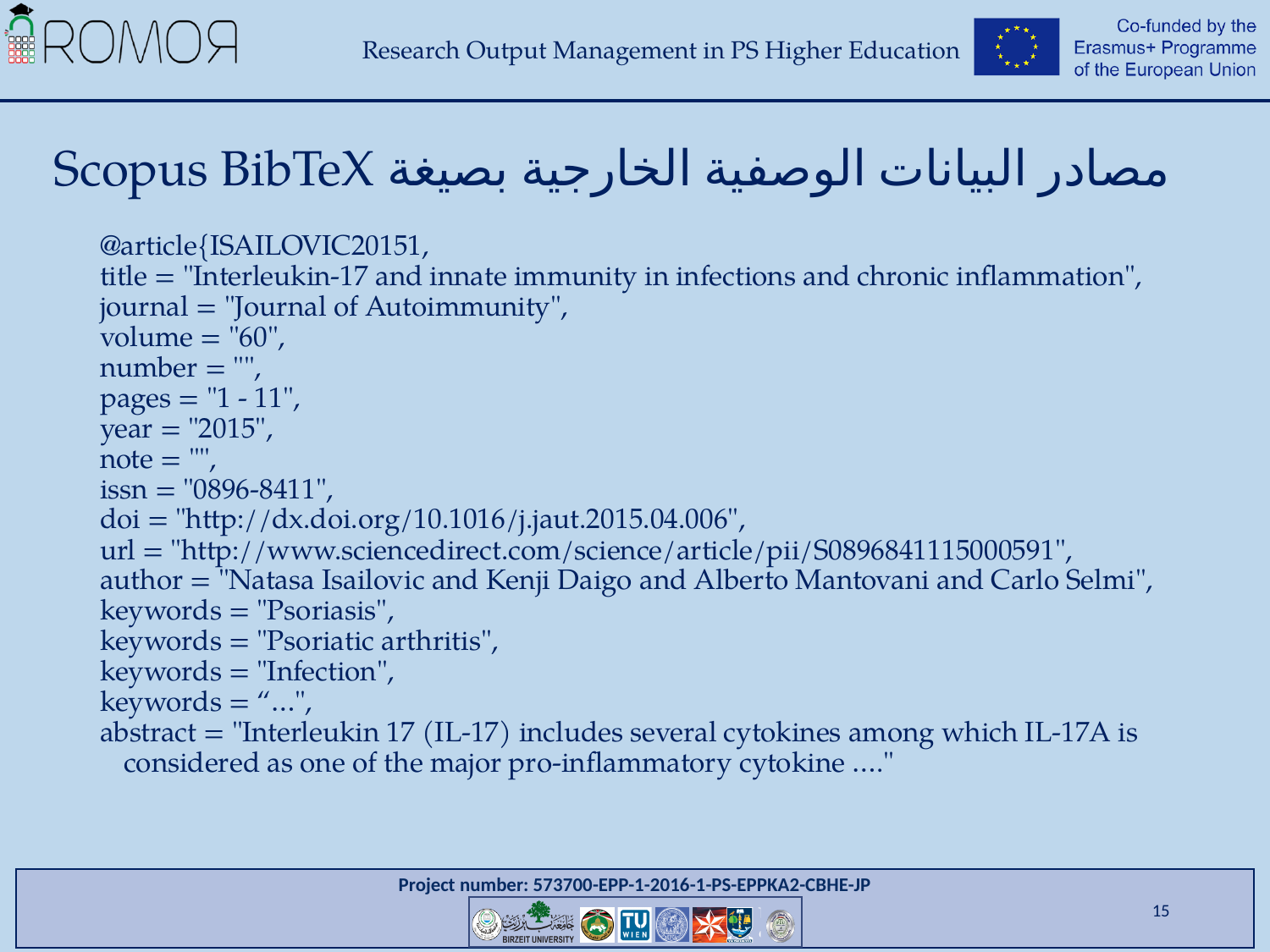

# مصادر البيانات الوصفية الخارجية بصيغة Scopus BibTeX
@article{ISAILOVIC20151,
title = "Interleukin-17 and innate immunity in infections and chronic inflammation",
journal = "Journal of Autoimmunity",
volume = "60",
number = "",
pages = "1 - 11",
year = "2015",
note = "",
issn = "0896-8411",
doi = "http://dx.doi.org/10.1016/j.jaut.2015.04.006",
url = "http://www.sciencedirect.com/science/article/pii/S0896841115000591",
author = "Natasa Isailovic and Kenji Daigo and Alberto Mantovani and Carlo Selmi",
keywords = "Psoriasis",
keywords = "Psoriatic arthritis",
keywords = "Infection",
keywords = “…",
abstract = "Interleukin 17 (IL-17) includes several cytokines among which IL-17A is considered as one of the major pro-inflammatory cytokine …."

15